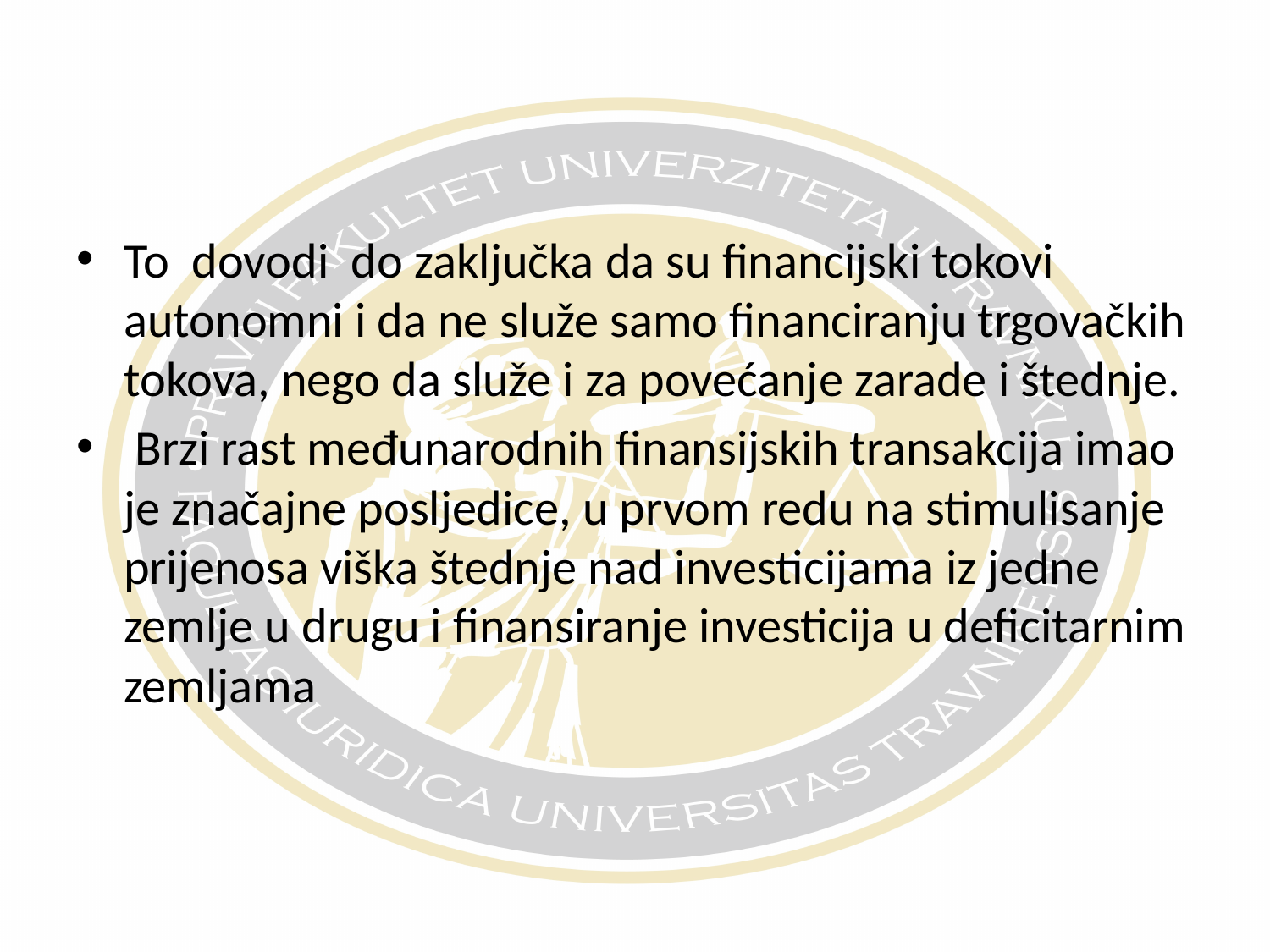

To  dovodi  do zaključka da su financijski tokovi autonomni i da ne služe samo financiranju trgovačkih tokova, nego da služe i za povećanje zarade i štednje.
 Brzi rast međunarodnih finansijskih transakcija imao je značajne posljedice, u prvom redu na stimulisanje prijenosa viška štednje nad investicijama iz jedne zemlje u drugu i finansiranje investicija u deficitarnim zemljama